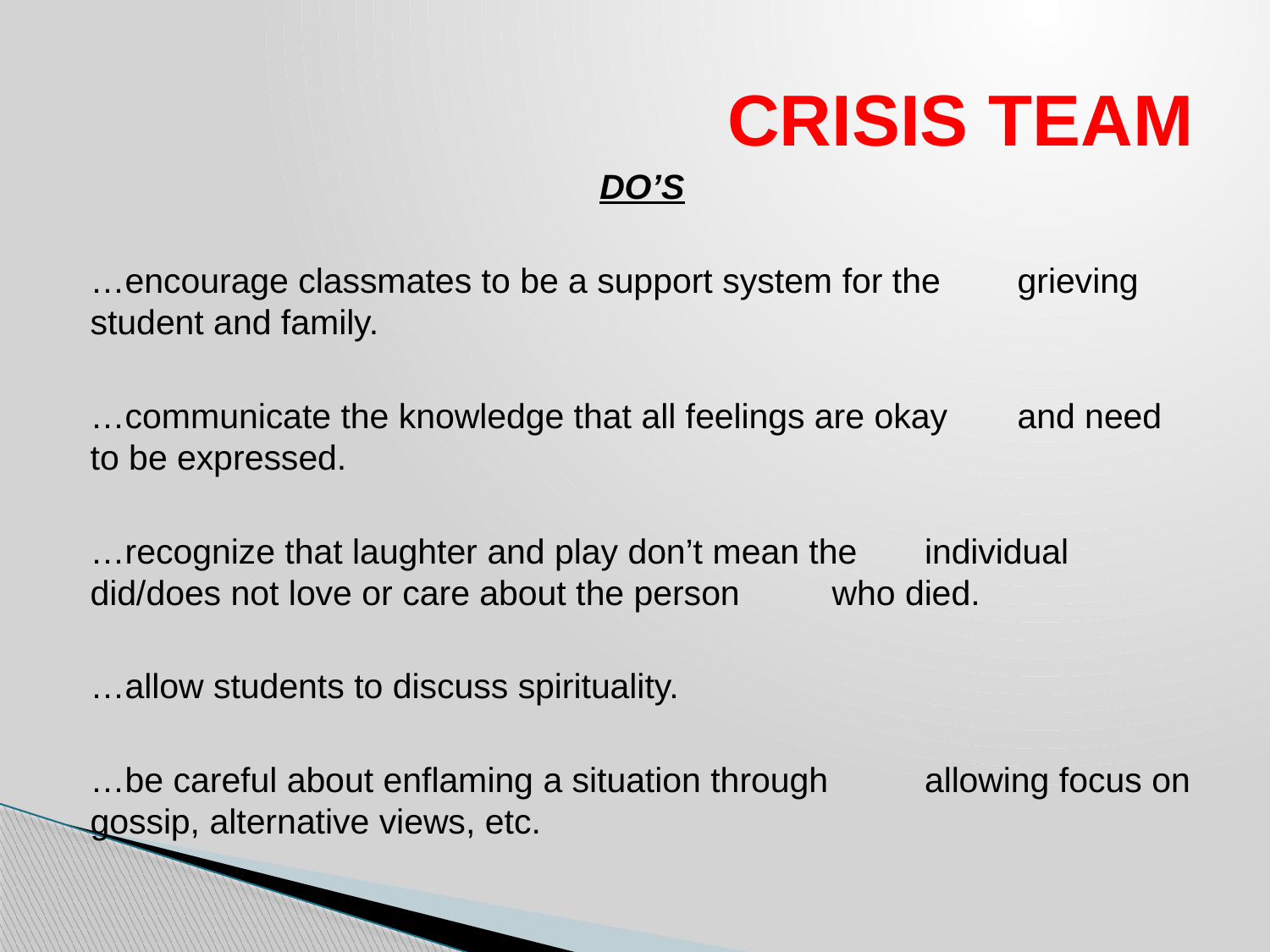

# CRISIS TEAM
DO’S

…encourage classmates to be a support system for the 	grieving student and family.

…communicate the knowledge that all feelings are okay 	and need to be expressed.

…recognize that laughter and play don’t mean the 	individual did/does not love or care about the person 	who died.

…allow students to discuss spirituality.

…be careful about enflaming a situation through 	allowing focus on gossip, alternative views, etc.